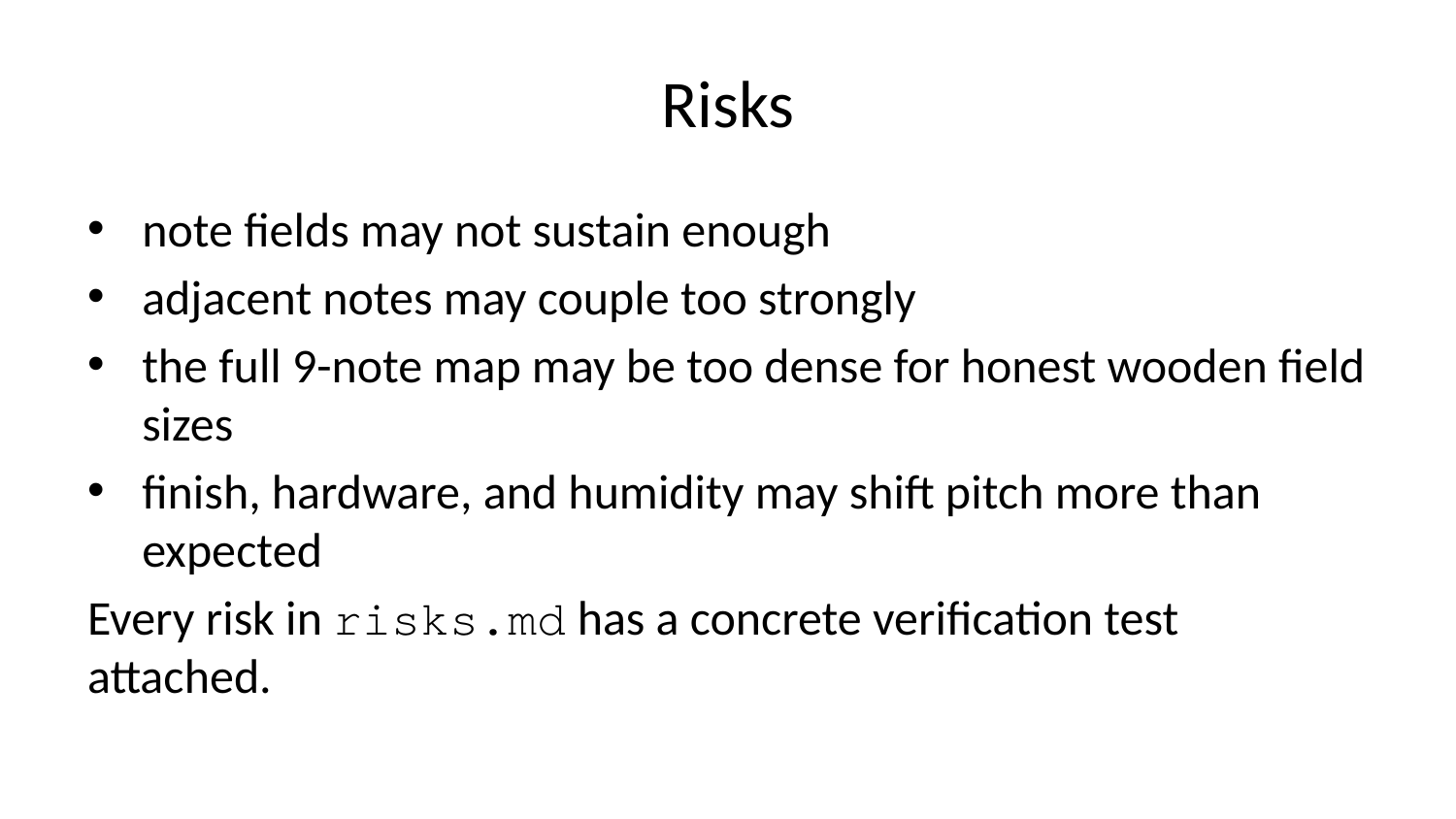

# Risks
note fields may not sustain enough
adjacent notes may couple too strongly
the full 9-note map may be too dense for honest wooden field sizes
finish, hardware, and humidity may shift pitch more than expected
Every risk in risks.md has a concrete verification test attached.